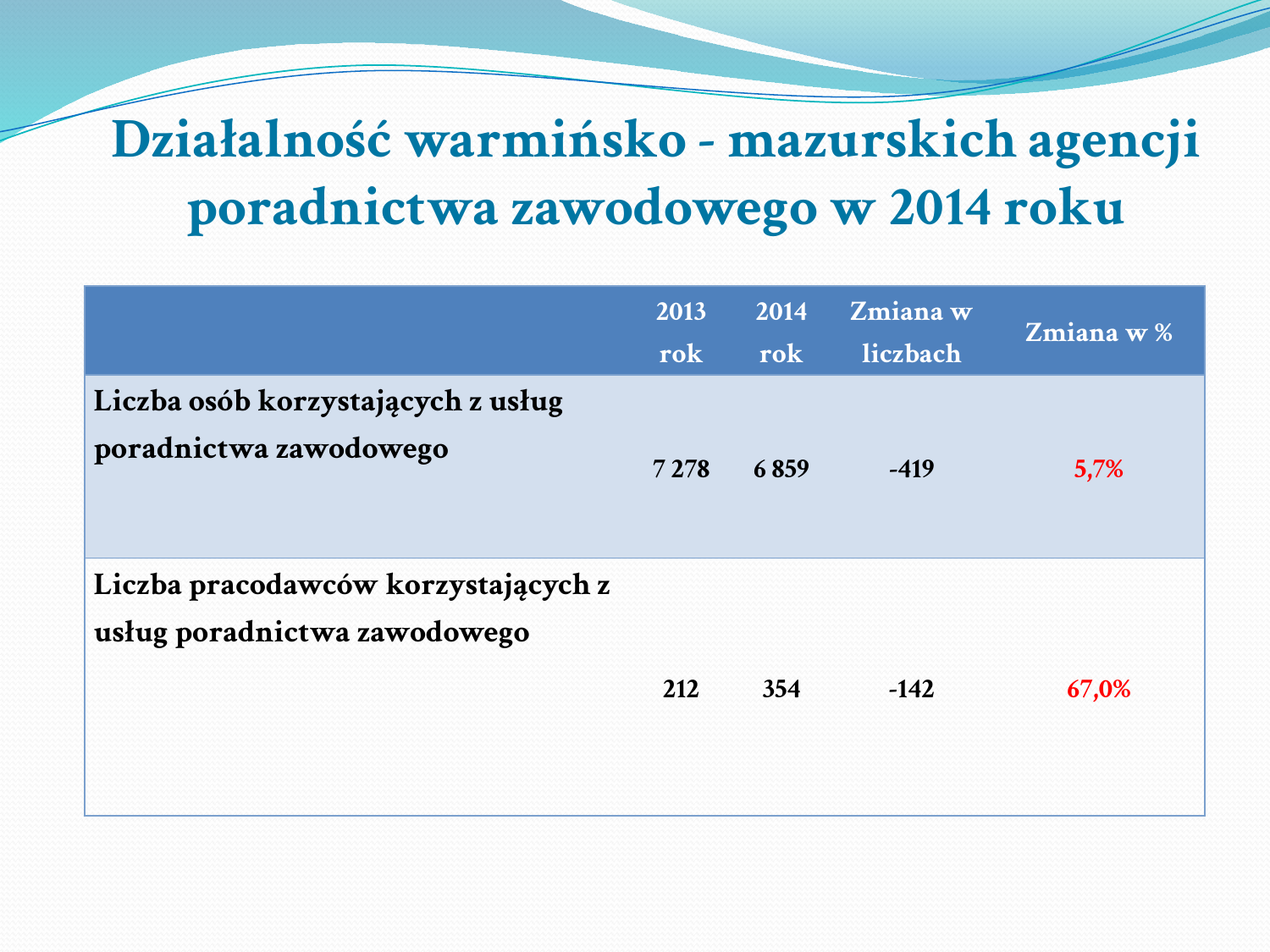

Działalność warmińsko - mazurskich agencji poradnictwa zawodowego w 2014 roku
|  | 2013 rok | 2014 rok | Zmiana w liczbach | Zmiana w % |
| --- | --- | --- | --- | --- |
| Liczba osób korzystających z usług poradnictwa zawodowego | 7 278 | 6 859 | -419 | 5,7% |
| Liczba pracodawców korzystających z usług poradnictwa zawodowego | 212 | 354 | -142 | 67,0% |